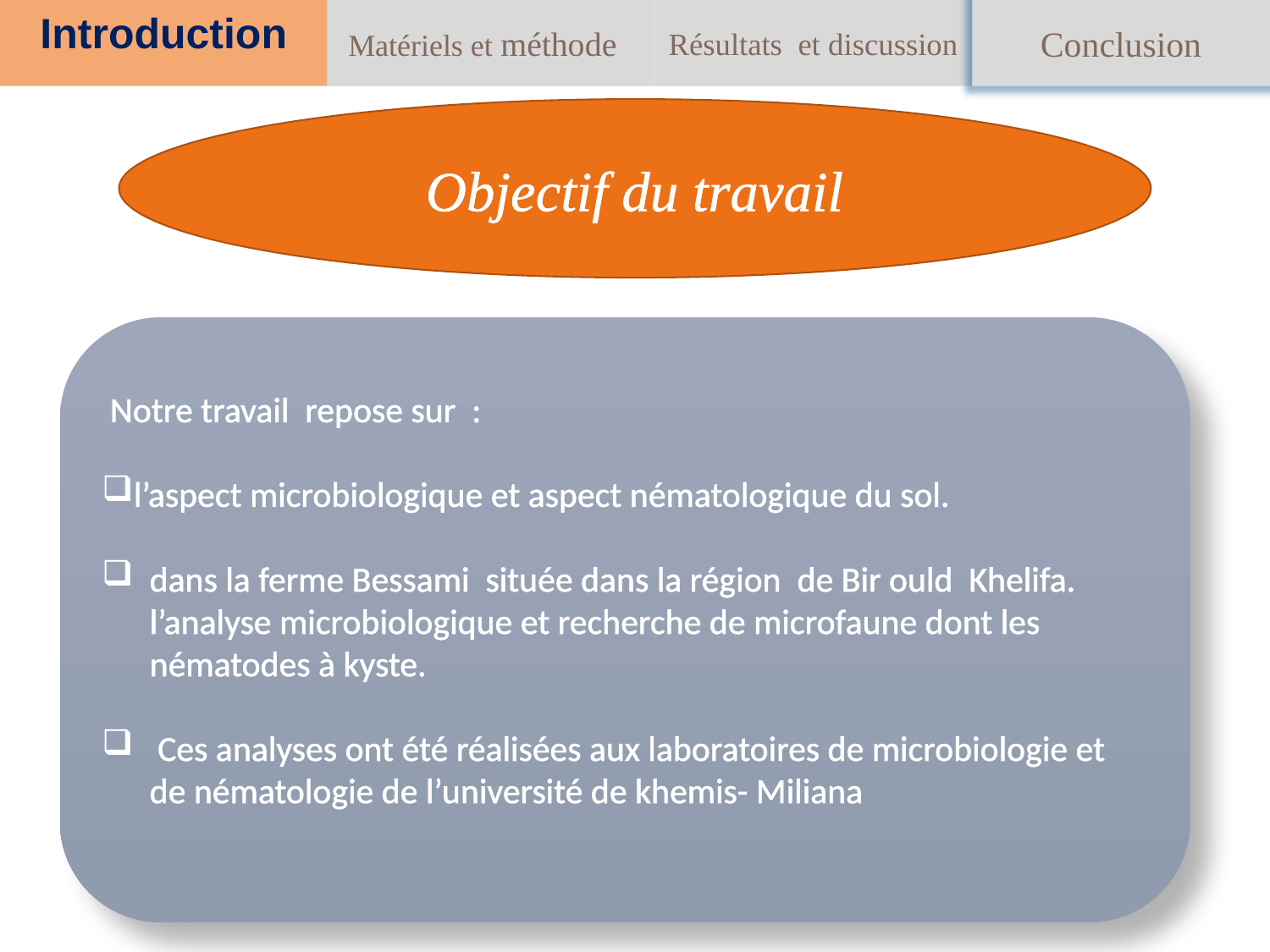

Introduction
Matériels et méthode
Résultats  et discussion
Conclusion
Objectif du travail
 Notre travail  repose sur  :

l’aspect microbiologique et aspect nématologique du sol.

dans la ferme Bessami  située dans la région  de Bir ould  Khelifa. l’analyse microbiologique et recherche de microfaune dont les nématodes à kyste.

 Ces analyses ont été réalisées aux laboratoires de microbiologie et  de nématologie de l’université de khemis- Miliana